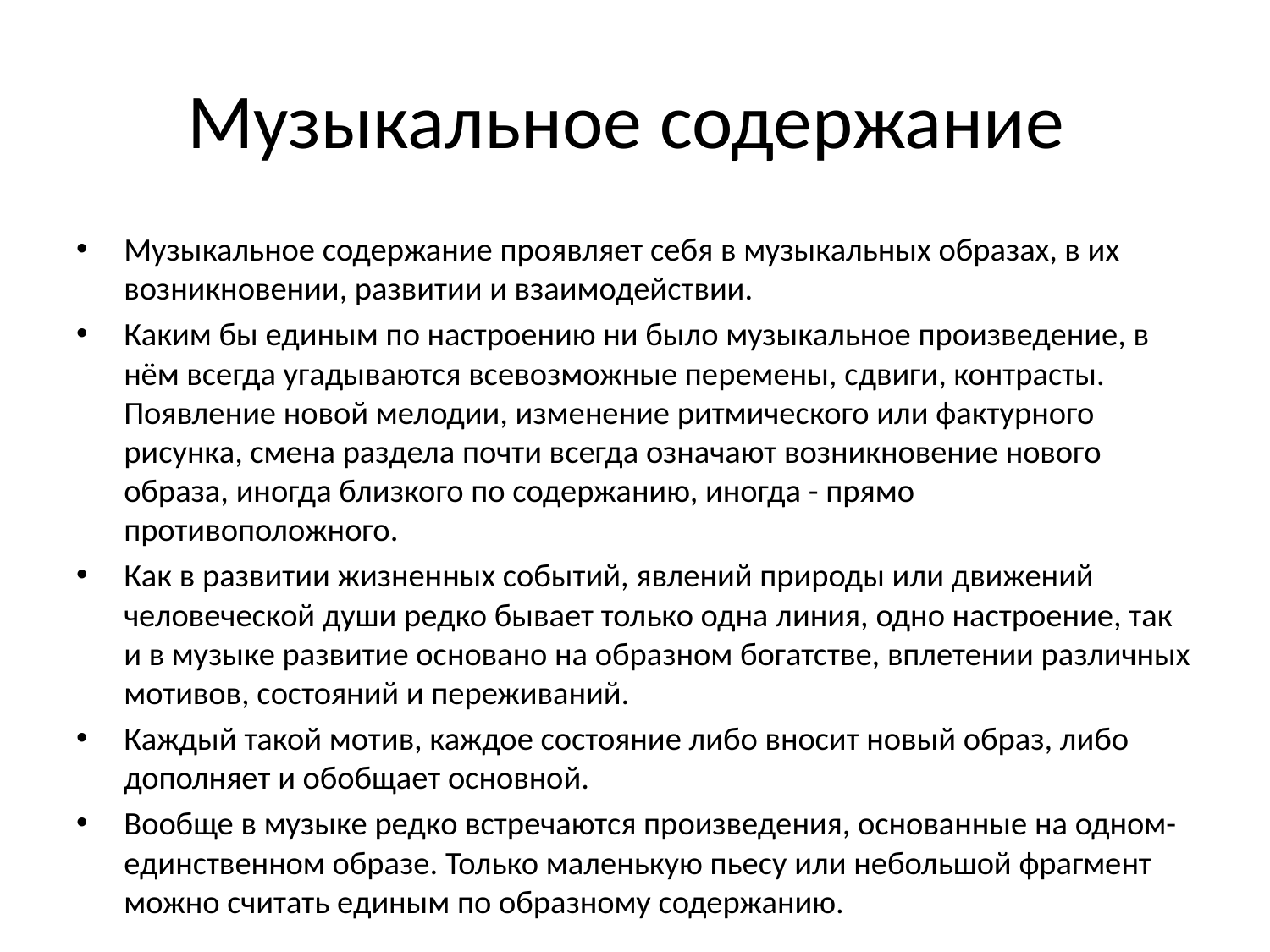

# Музыкальное содержание
Музыкальное содержание проявляет себя в музыкальных образах, в их возникновении, развитии и взаимодействии.
Каким бы единым по настроению ни было музыкальное произведение, в нём всегда угадываются всевозможные перемены, сдвиги, контрасты. Появление новой мелодии, изменение ритмического или фактурного рисунка, смена раздела почти всегда означают возникновение нового образа, иногда близкого по содержанию, иногда - прямо противоположного.
Как в развитии жизненных событий, явлений природы или движений человеческой души редко бывает только одна линия, одно настроение, так и в музыке развитие основано на образном богатстве, вплетении различных мотивов, состояний и переживаний.
Каждый такой мотив, каждое состояние либо вносит новый образ, либо дополняет и обобщает основной.
Вообще в музыке редко встречаются произведения, основанные на одном-единственном образе. Только маленькую пьесу или небольшой фрагмент можно считать единым по образному содержанию.